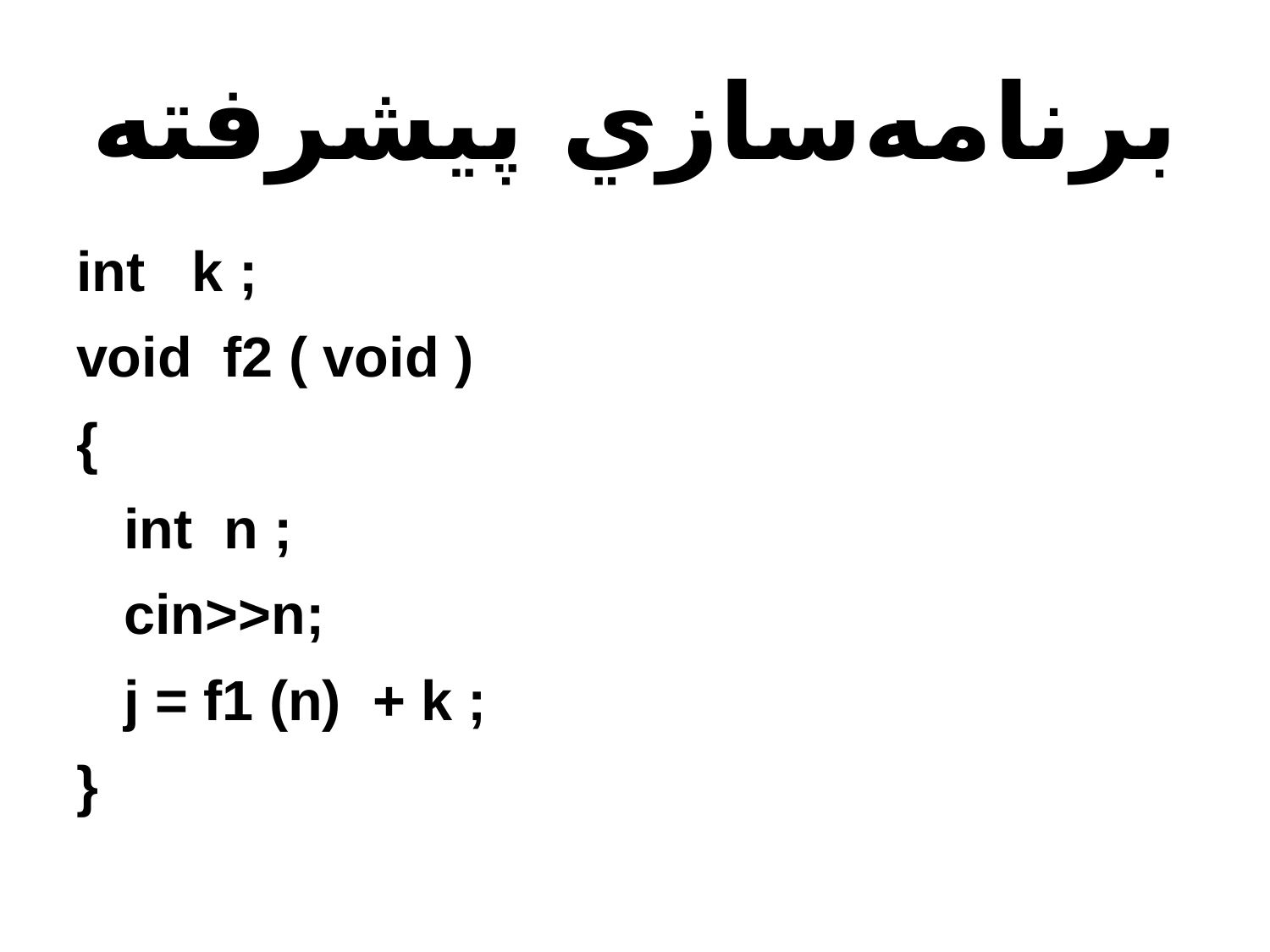

# برنامه‌سازي پيشرفته
int   k ;
void  f2 ( void )
{
	int  n ;
	cin>>n;
	j = f1 (n)  + k ;
}